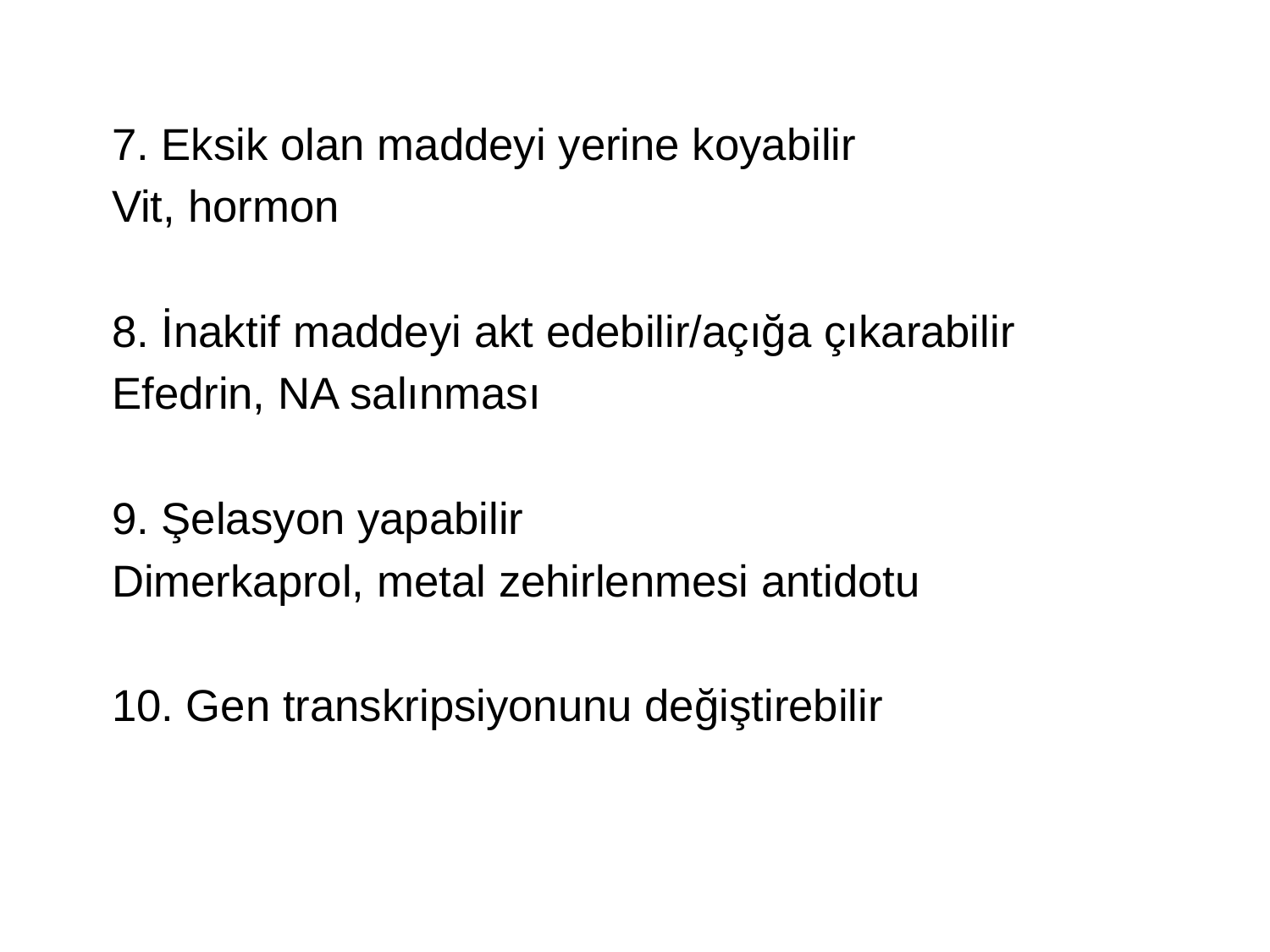

7. Eksik olan maddeyi yerine koyabilir
Vit, hormon

8. İnaktif maddeyi akt edebilir/açığa çıkarabilir
Efedrin, NA salınması

9. Şelasyon yapabilir
Dimerkaprol, metal zehirlenmesi antidotu

10. Gen transkripsiyonunu değiştirebilir